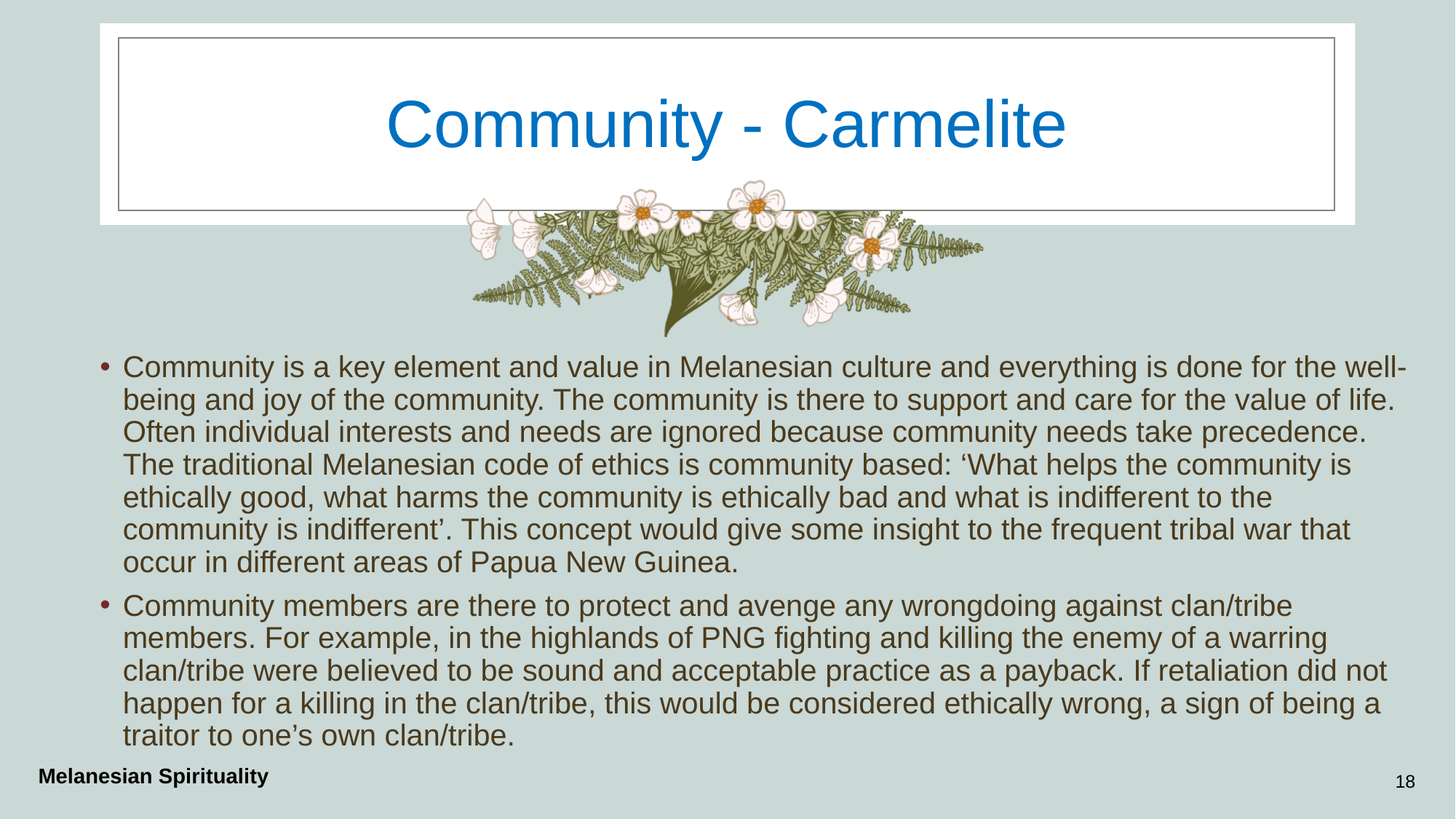

# Community - Carmelite
Community is a key element and value in Melanesian culture and everything is done for the well-being and joy of the community. The community is there to support and care for the value of life. Often individual interests and needs are ignored because community needs take precedence. The traditional Melanesian code of ethics is community based: ‘What helps the community is ethically good, what harms the community is ethically bad and what is indifferent to the community is indifferent’. This concept would give some insight to the frequent tribal war that occur in different areas of Papua New Guinea.
Community members are there to protect and avenge any wrongdoing against clan/tribe members. For example, in the highlands of PNG fighting and killing the enemy of a warring clan/tribe were believed to be sound and acceptable practice as a payback. If retaliation did not happen for a killing in the clan/tribe, this would be considered ethically wrong, a sign of being a traitor to one’s own clan/tribe.
Melanesian Spirituality
18